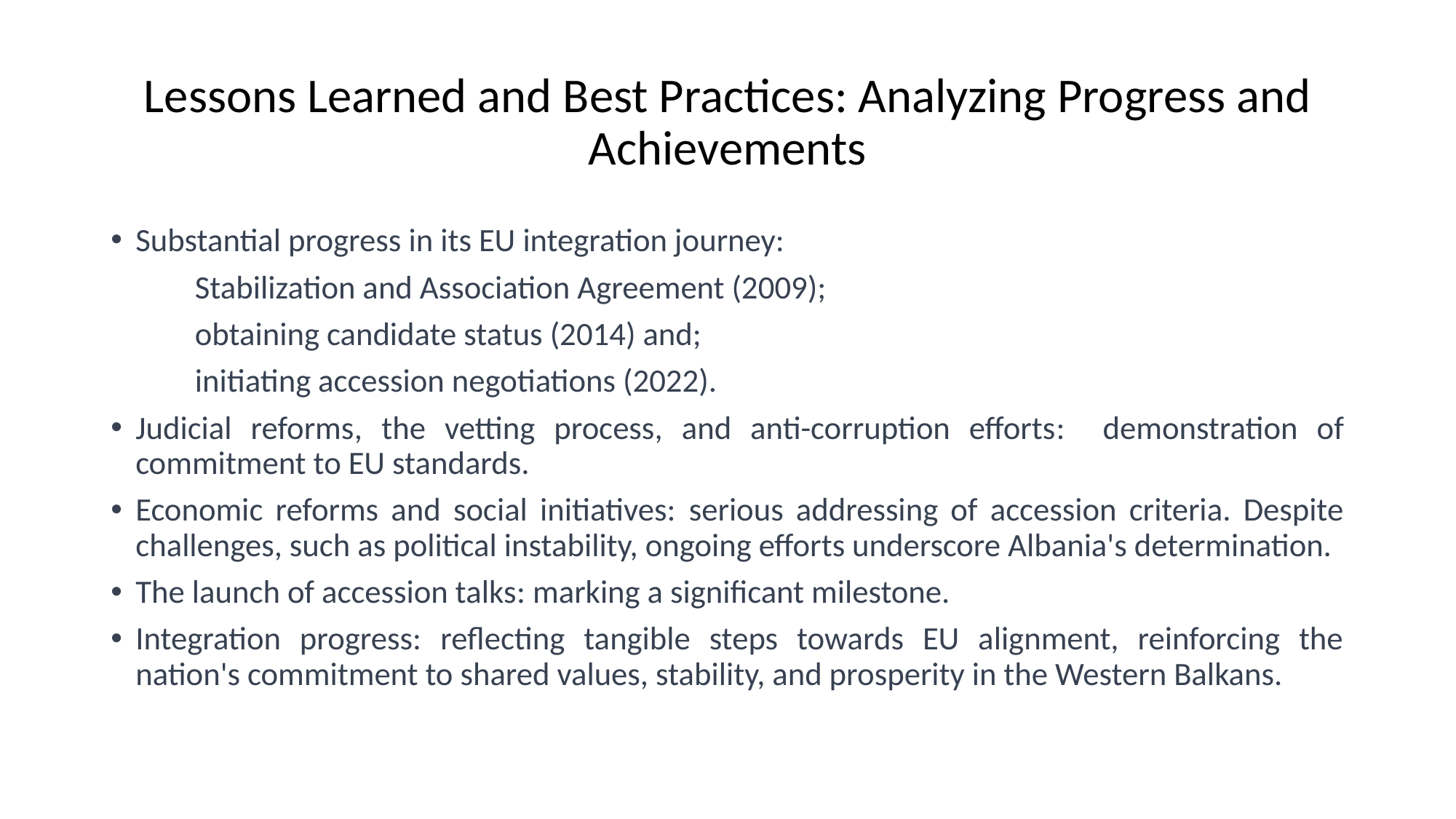

# Lessons Learned and Best Practices: Analyzing Progress and Achievements
Substantial progress in its EU integration journey:
	Stabilization and Association Agreement (2009);
	obtaining candidate status (2014) and;
	initiating accession negotiations (2022).
Judicial reforms, the vetting process, and anti-corruption efforts:  demonstration of commitment to EU standards.
Economic reforms and social initiatives: serious addressing of accession criteria. Despite challenges, such as political instability, ongoing efforts underscore Albania's determination.
The launch of accession talks: marking a significant milestone.
Integration progress: reflecting tangible steps towards EU alignment, reinforcing the nation's commitment to shared values, stability, and prosperity in the Western Balkans.